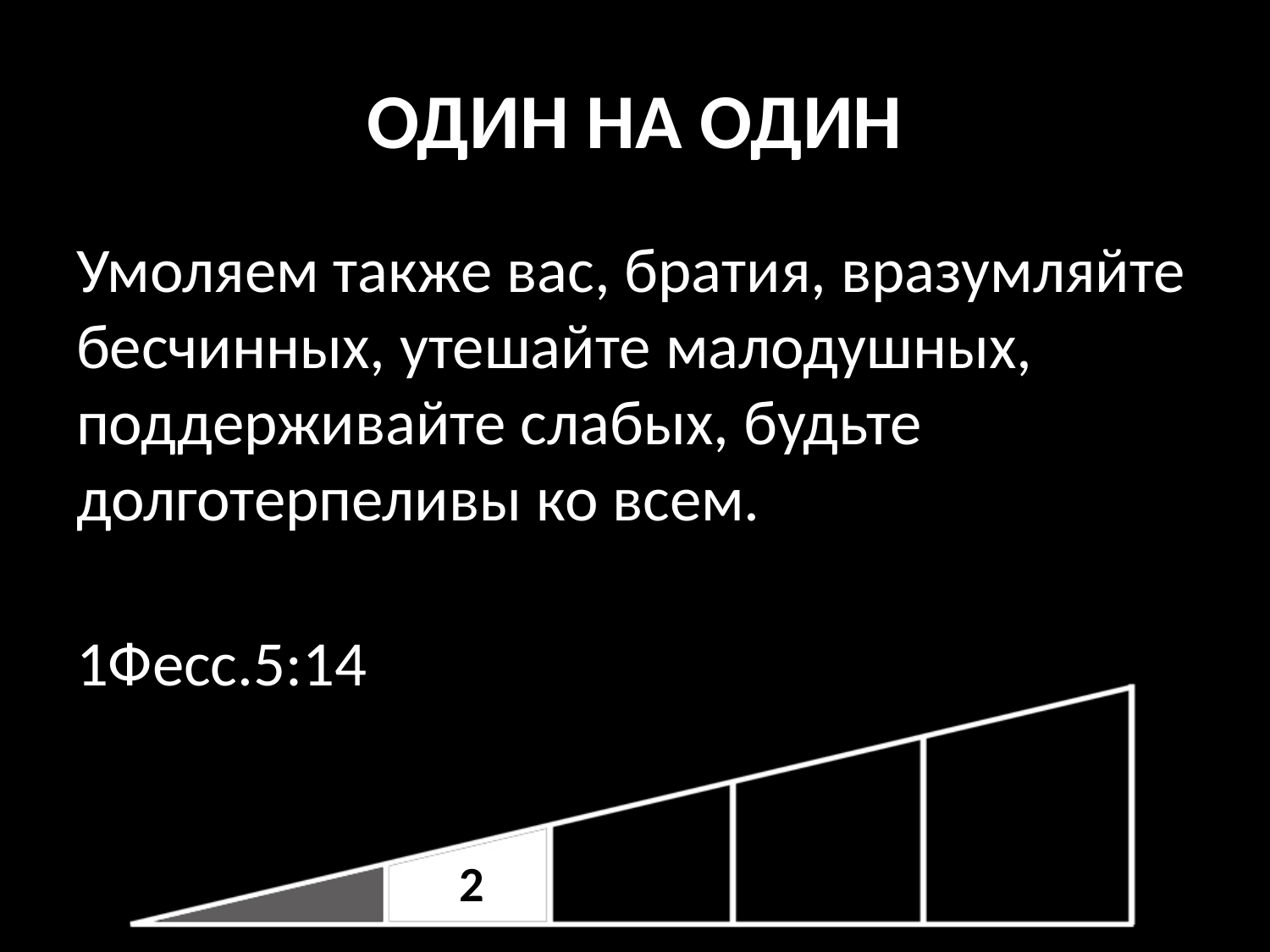

# ОДИН НА ОДИН
Умоляем также вас, братия, вразумляйте бесчинных, утешайте малодушных, поддерживайте слабых, будьте долготерпеливы ко всем.
1Фесс.5:14
2